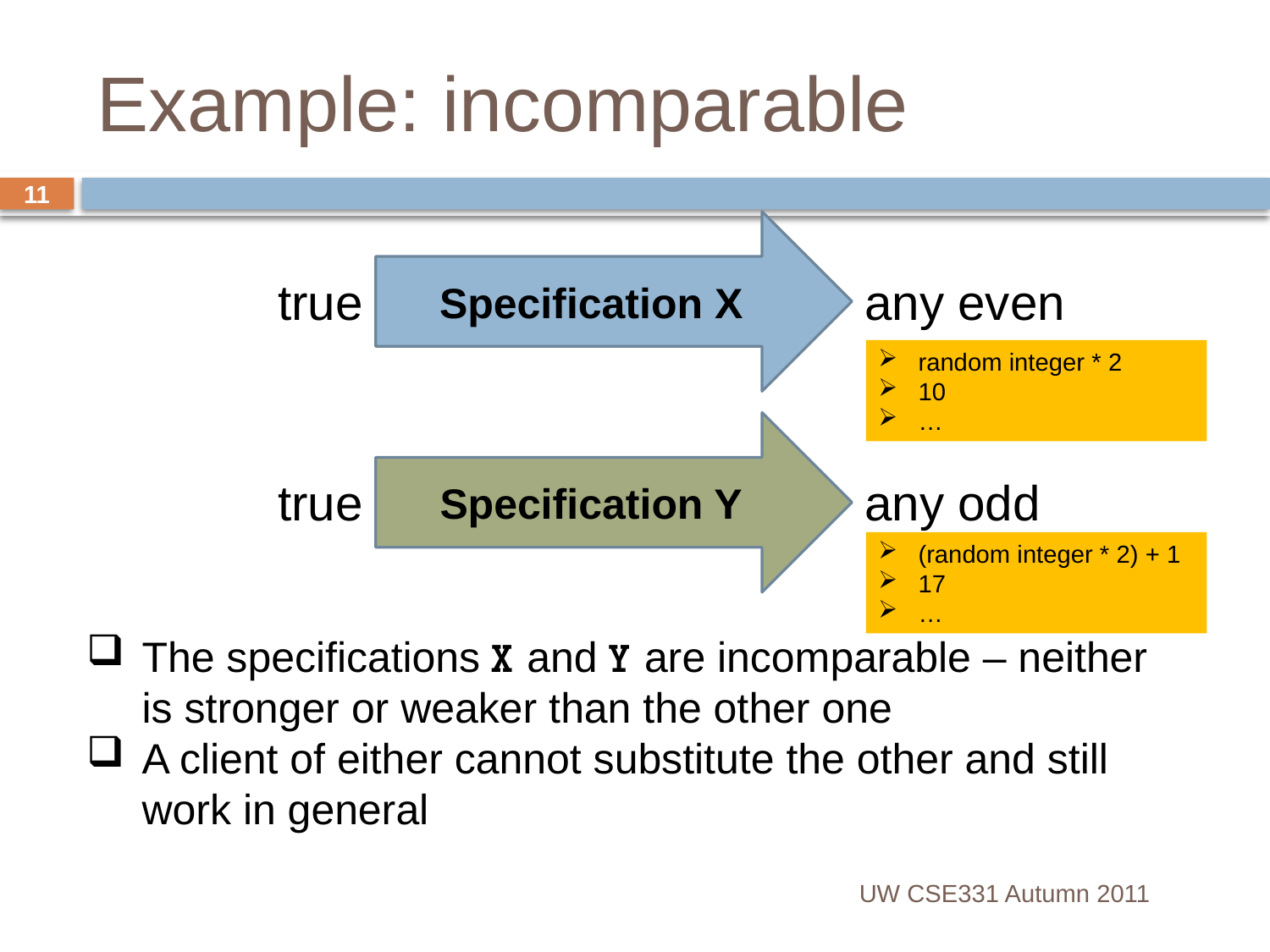

# Example: incomparable
11
Specification X
true
any even integer
random integer * 2
10
…
Specification Y
true
any odd integer
(random integer * 2) + 1
17
…
The specifications X and Y are incomparable – neither is stronger or weaker than the other one
A client of either cannot substitute the other and still work in general
UW CSE331 Autumn 2011